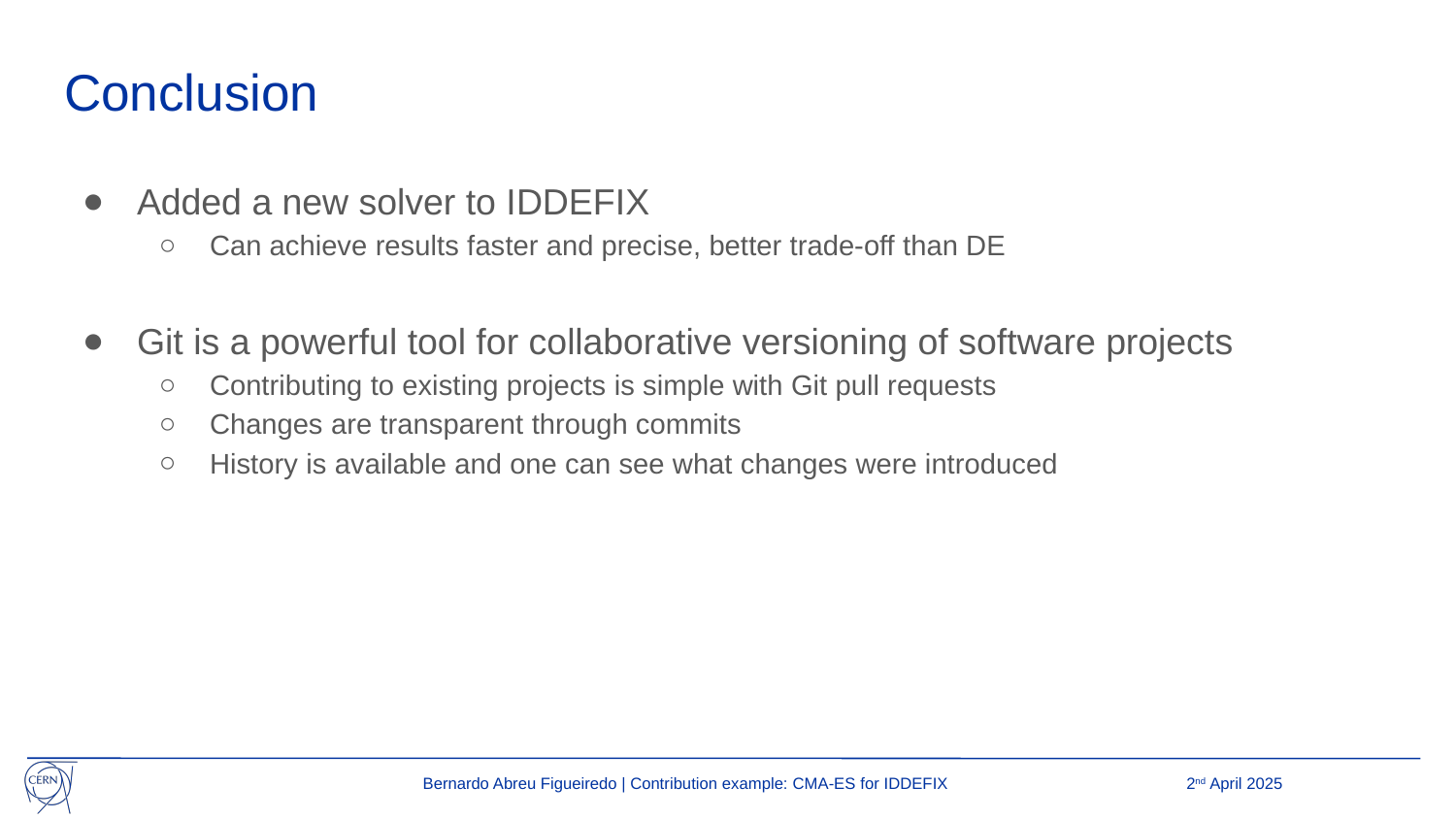

# Conclusion
Added a new solver to IDDEFIX
Can achieve results faster and precise, better trade-off than DE

Git is a powerful tool for collaborative versioning of software projects
Contributing to existing projects is simple with Git pull requests
Changes are transparent through commits
History is available and one can see what changes were introduced